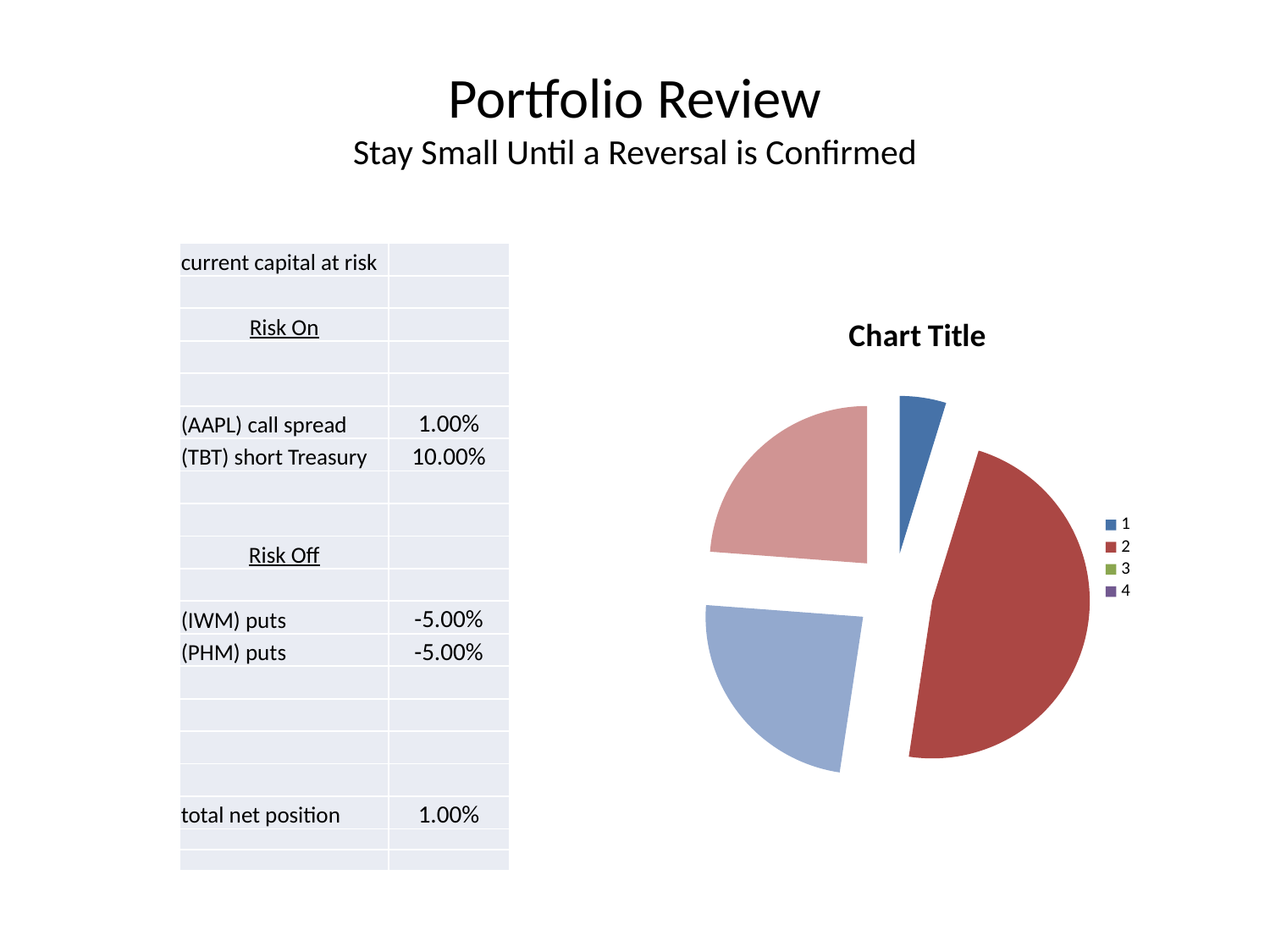

# Portfolio Review Stay Small Until a Reversal is Confirmed
| current capital at risk |  |
| --- | --- |
|  |  |
| Risk On |  |
|  |  |
|  |  |
| (AAPL) call spread | 1.00% |
| (TBT) short Treasury | 10.00% |
|  |  |
|  |  |
| Risk Off |  |
|  |  |
| (IWM) puts | -5.00% |
| (PHM) puts | -5.00% |
|  |  |
|  |  |
|  |  |
|  |  |
| total net position | 1.00% |
|  |  |
|  |  |

### Chart:

| Category |  |
|---|---|